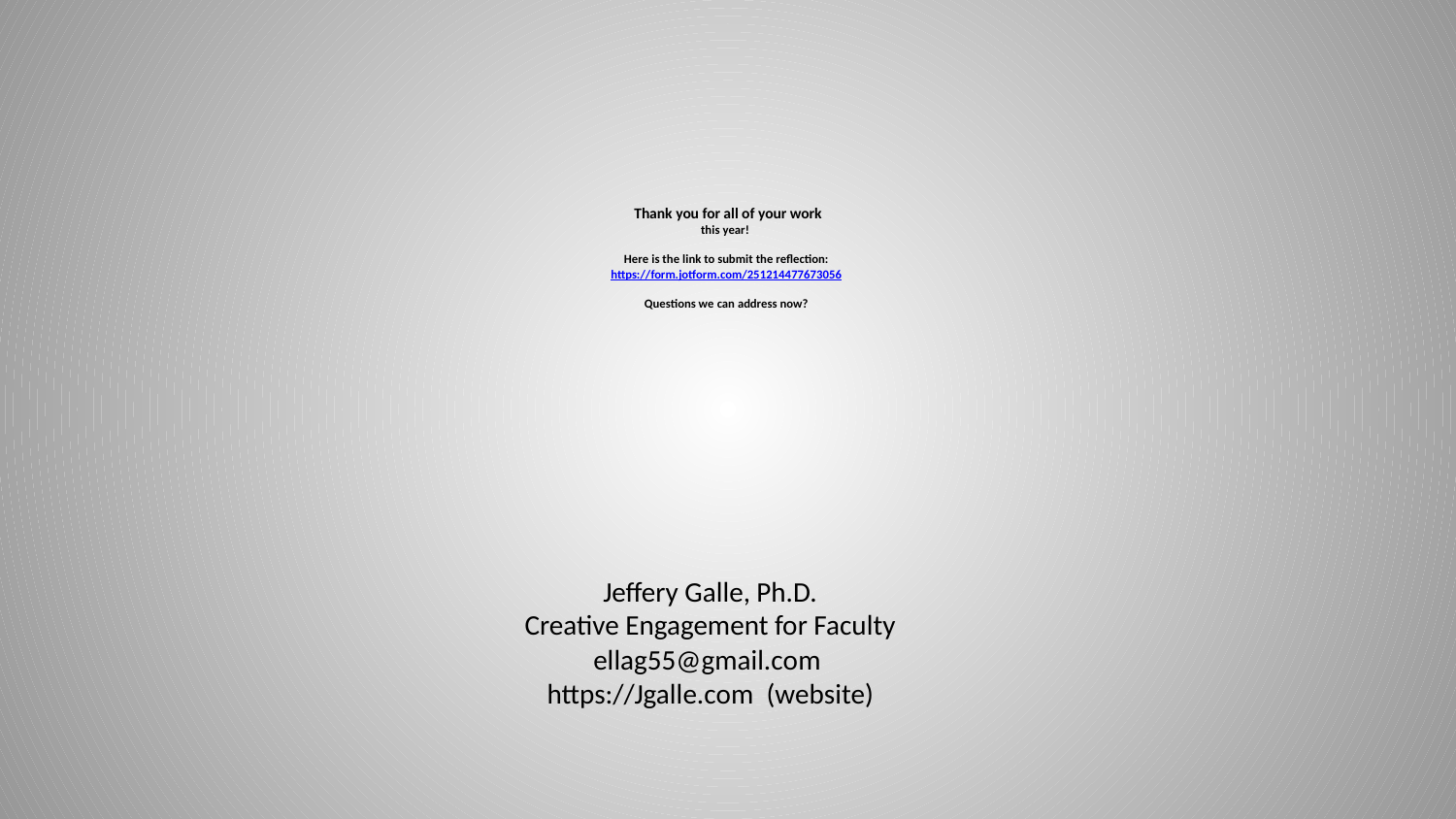

# Thank you for all of your work this year! Here is the link to submit the reflection: https://form.jotform.com/251214477673056 Questions we can address now?
Jeffery Galle, Ph.D.
Creative Engagement for Faculty
ellag55@gmail.com
https://Jgalle.com  (website)